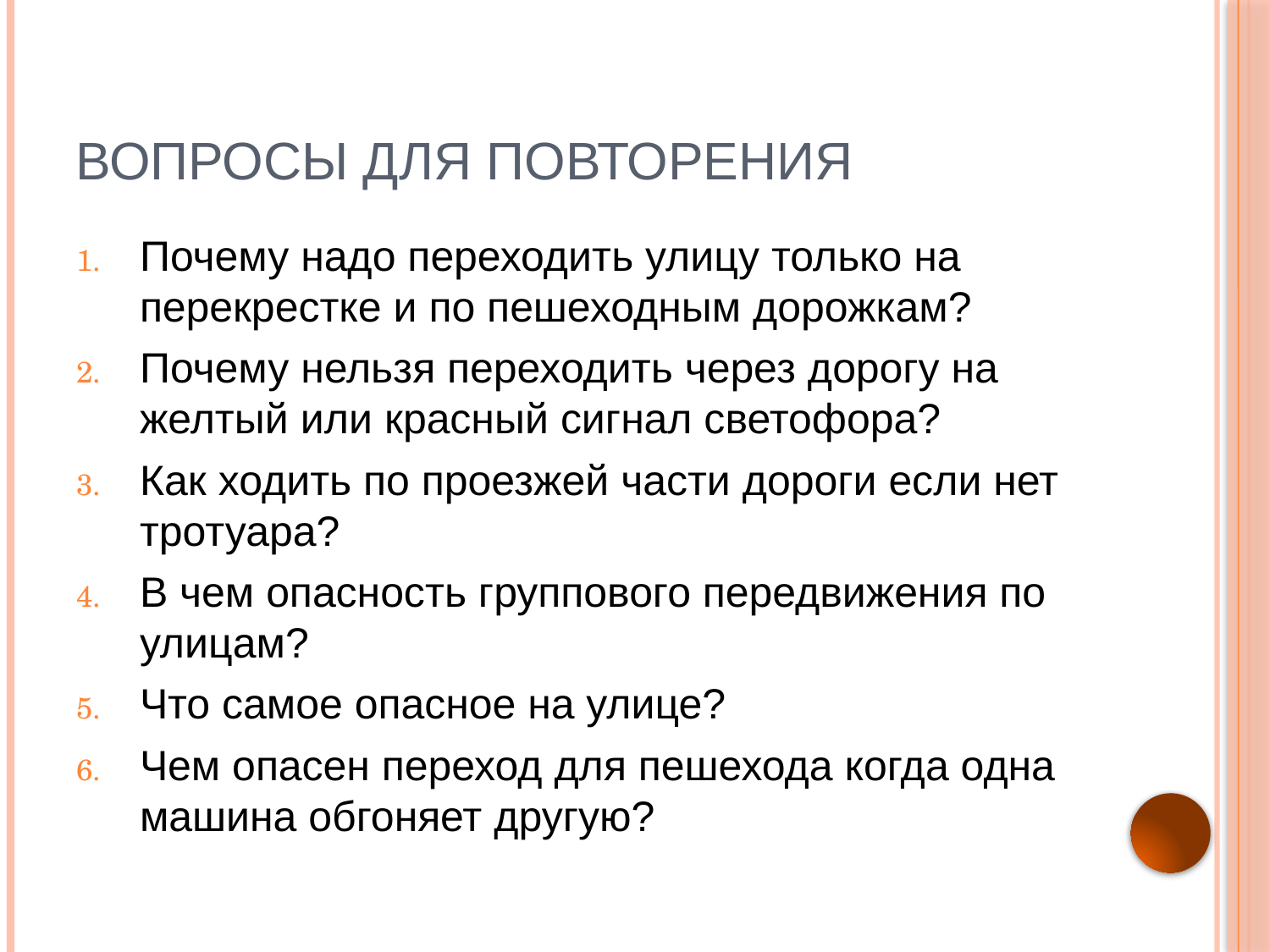

# Вопросы для повторения
Почему надо переходить улицу только на перекрестке и по пешеходным дорожкам?
Почему нельзя переходить через дорогу на желтый или красный сигнал светофора?
Как ходить по проезжей части дороги если нет тротуара?
В чем опасность группового передвижения по улицам?
Что самое опасное на улице?
Чем опасен переход для пешехода когда одна машина обгоняет другую?